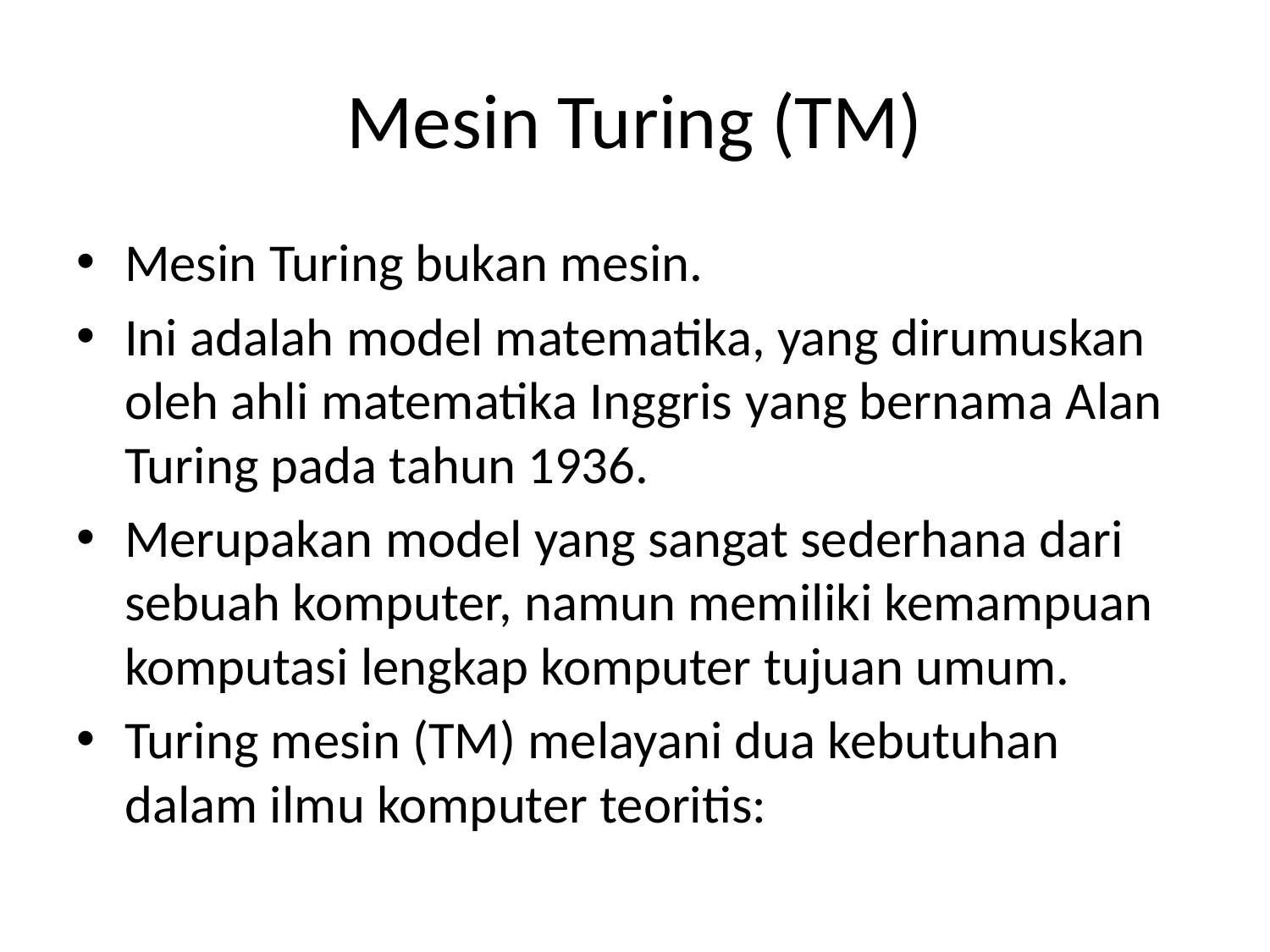

# Mesin Turing (TM)
Mesin Turing bukan mesin.
Ini adalah model matematika, yang dirumuskan oleh ahli matematika Inggris yang bernama Alan Turing pada tahun 1936.
Merupakan model yang sangat sederhana dari sebuah komputer, namun memiliki kemampuan komputasi lengkap komputer tujuan umum.
Turing mesin (TM) melayani dua kebutuhan dalam ilmu komputer teoritis: